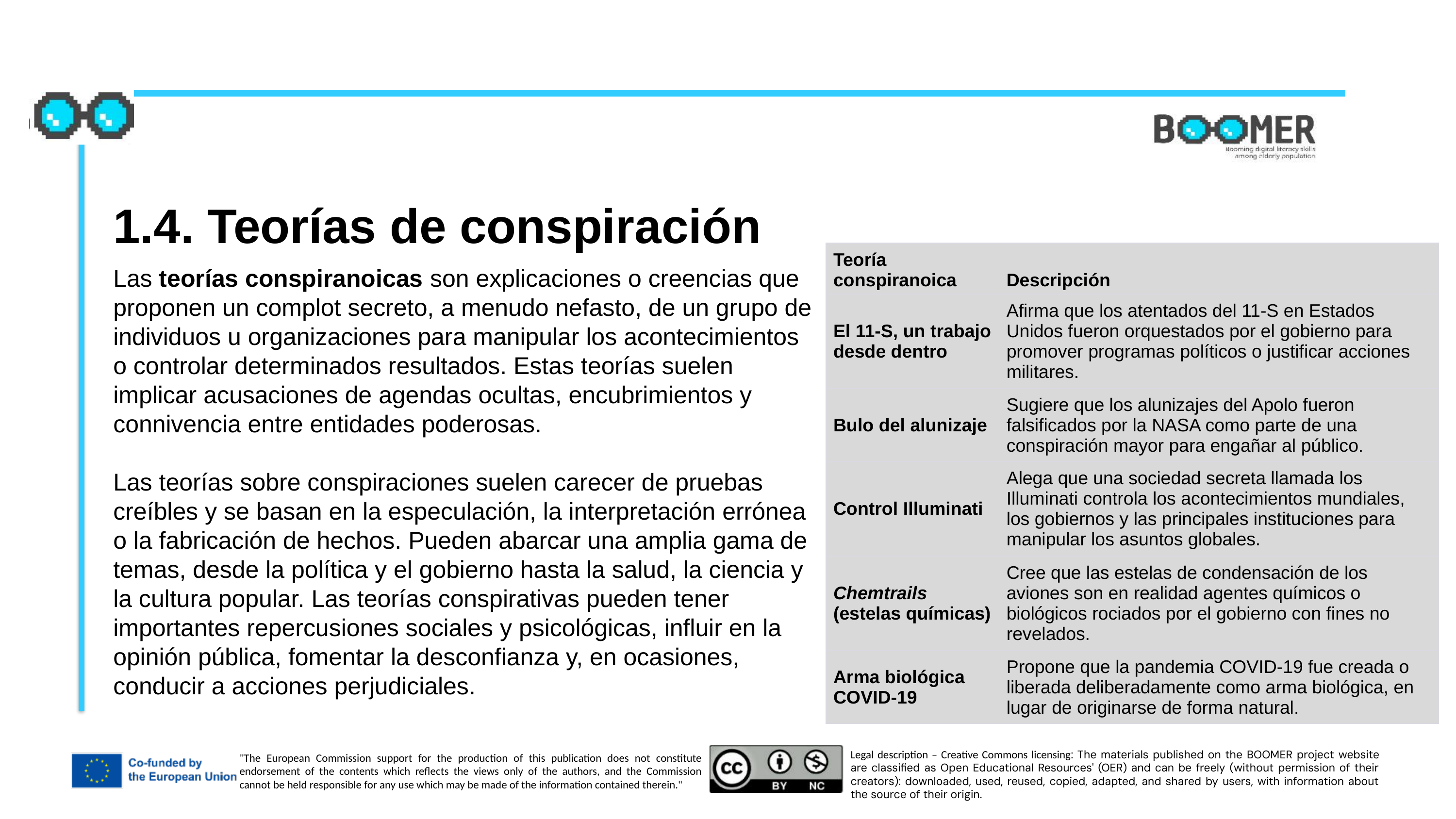

1.4. Teorías de conspiración
| Teoría conspiranoica | Descripción |
| --- | --- |
| El 11-S, un trabajo desde dentro | Afirma que los atentados del 11-S en Estados Unidos fueron orquestados por el gobierno para promover programas políticos o justificar acciones militares. |
| Bulo del alunizaje | Sugiere que los alunizajes del Apolo fueron falsificados por la NASA como parte de una conspiración mayor para engañar al público. |
| Control Illuminati | Alega que una sociedad secreta llamada los Illuminati controla los acontecimientos mundiales, los gobiernos y las principales instituciones para manipular los asuntos globales. |
| Chemtrails (estelas químicas) | Cree que las estelas de condensación de los aviones son en realidad agentes químicos o biológicos rociados por el gobierno con fines no revelados. |
| Arma biológica COVID-19 | Propone que la pandemia COVID-19 fue creada o liberada deliberadamente como arma biológica, en lugar de originarse de forma natural. |
Las teorías conspiranoicas son explicaciones o creencias que proponen un complot secreto, a menudo nefasto, de un grupo de individuos u organizaciones para manipular los acontecimientos o controlar determinados resultados. Estas teorías suelen implicar acusaciones de agendas ocultas, encubrimientos y connivencia entre entidades poderosas.

Las teorías sobre conspiraciones suelen carecer de pruebas creíbles y se basan en la especulación, la interpretación errónea o la fabricación de hechos. Pueden abarcar una amplia gama de temas, desde la política y el gobierno hasta la salud, la ciencia y la cultura popular. Las teorías conspirativas pueden tener importantes repercusiones sociales y psicológicas, influir en la opinión pública, fomentar la desconfianza y, en ocasiones, conducir a acciones perjudiciales.